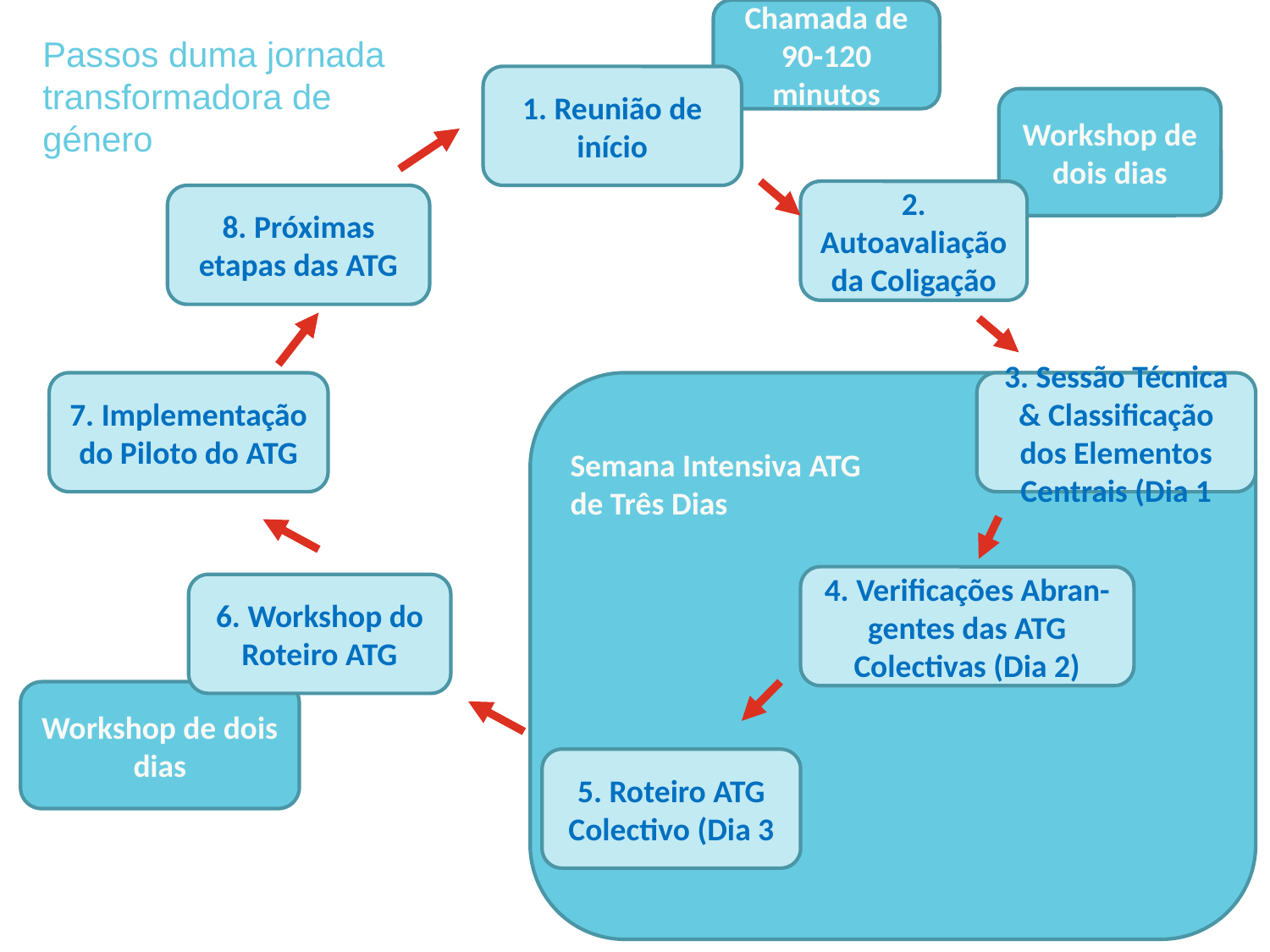

Chamada de 90-120 minutos
Passos duma jornada transformadora de género
1. Reunião de início
Workshop de dois dias
2. Autoavaliação da Coligação
8. Próximas etapas das ATG
7. Implementação do Piloto do ATG

Semana Intensiva ATG
de Três Dias
3. Sessão Técnica & Classificação dos Elementos Centrais (Dia 1
4. Verificações Abran-gentes das ATG Colectivas (Dia 2)
6. Workshop do Roteiro ATG
Workshop de dois dias
5. Roteiro ATG Colectivo (Dia 3